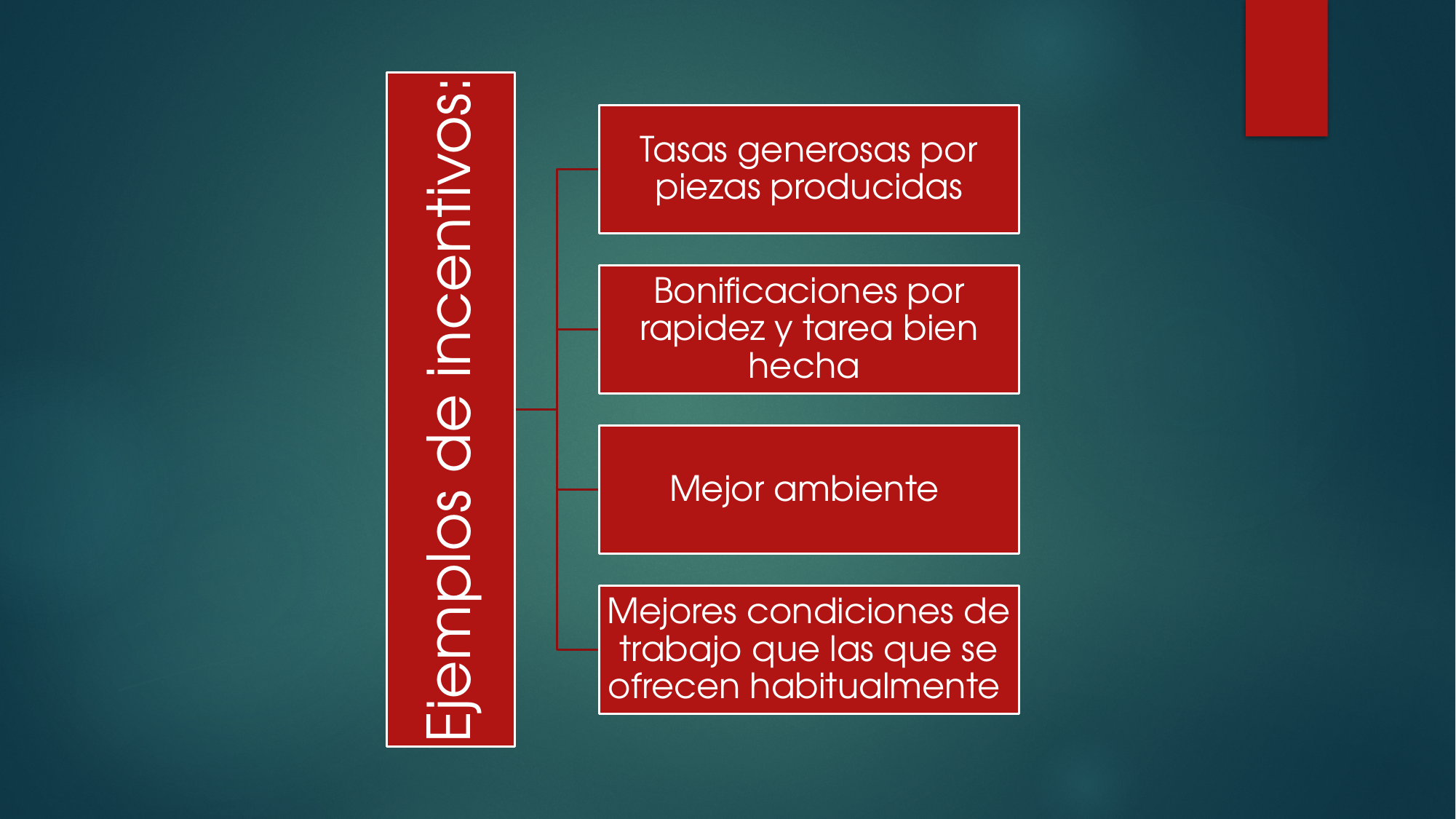

Ejemplos de incentivos:
Tasas generosas por piezas producidas
Bonificaciones por rapidez y tarea bien hecha
Mejor ambiente
Mejores condiciones de trabajo que las que se ofrecen habitualmente